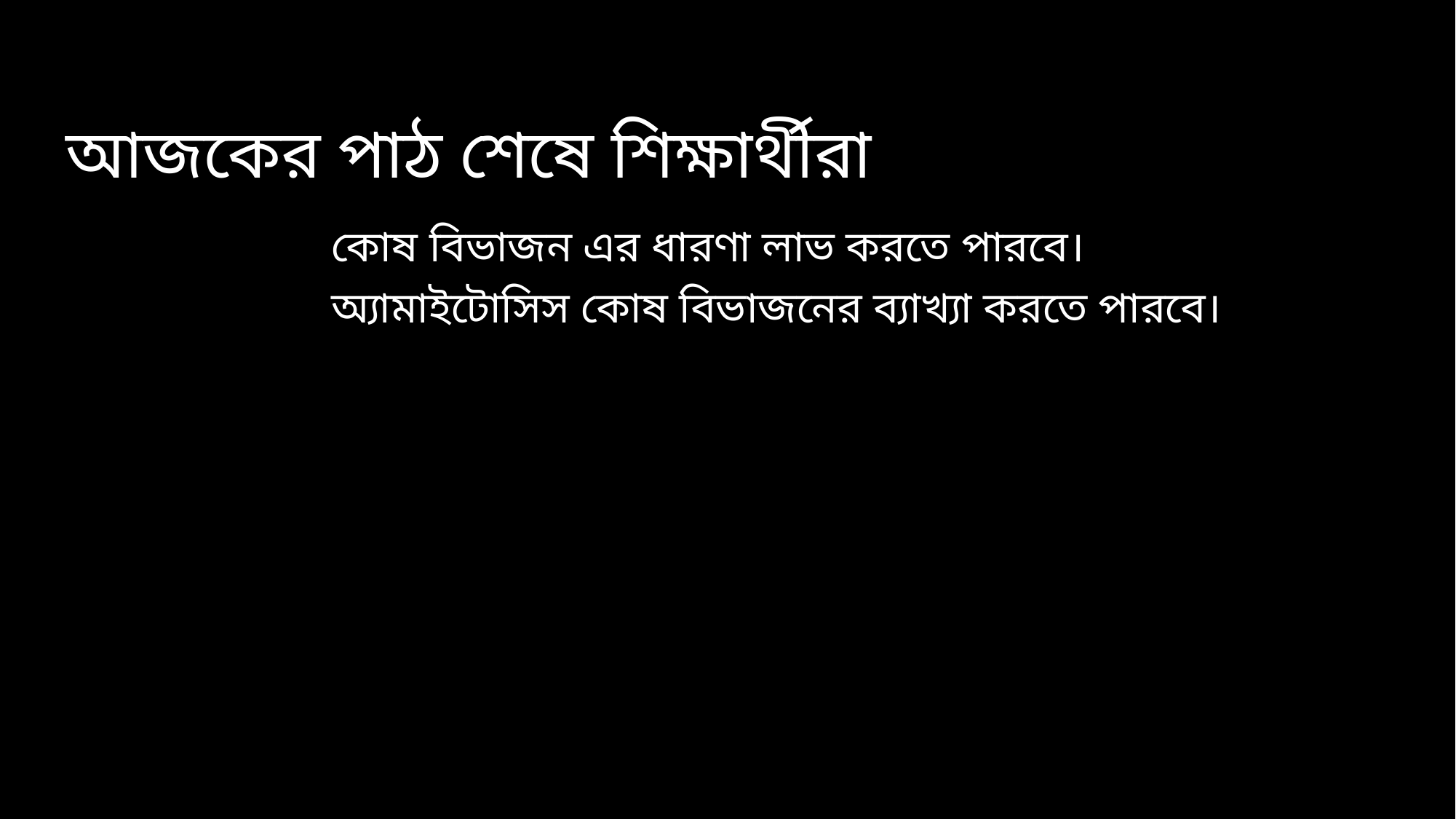

# আজকের পাঠ শেষে শিক্ষার্থীরা
 কোষ বিভাজন এর ধারণা লাভ করতে পারবে।
 অ্যামাইটোসিস কোষ বিভাজনের ব্যাখ্যা করতে পারবে।